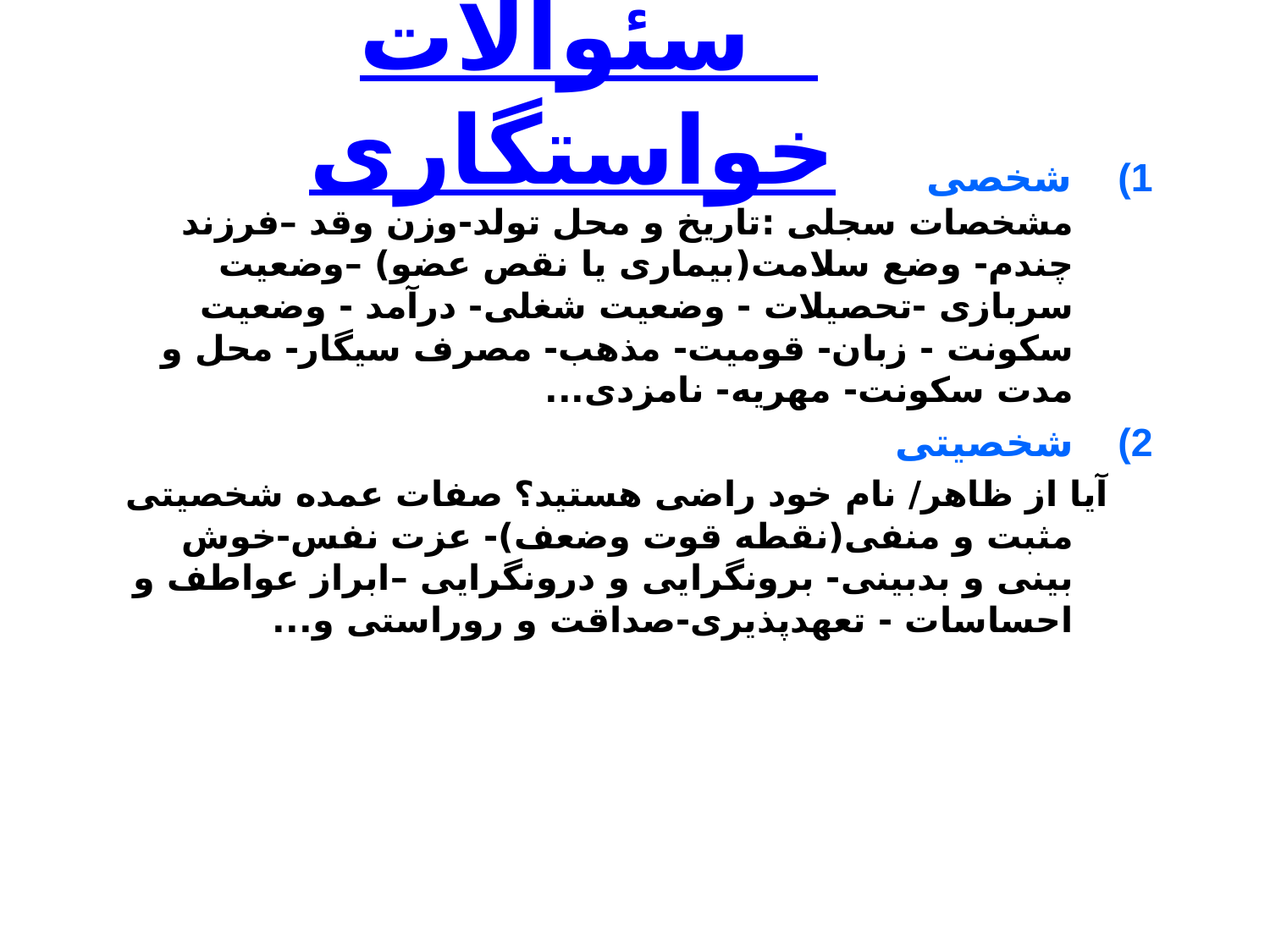

# سئوالات خواستگاری
شخصی                                                    مشخصات سجلی :تاریخ و محل تولد-وزن وقد –فرزند چندم- وضع سلامت(بیماری یا نقص عضو) –وضعیت سربازی -تحصیلات - وضعیت شغلی- درآمد - وضعیت سکونت - زبان- قومیت- مذهب- مصرف سیگار- محل و مدت سکونت- مهریه- نامزدی...
شخصیتی
   آیا از ظاهر/ نام خود راضی هستید؟ صفات عمده شخصیتی مثبت و منفی(نقطه قوت وضعف)- عزت نفس-خوش بینی و بدبینی- برونگرایی و درونگرایی –ابراز عواطف و احساسات - تعهدپذیری-صداقت و روراستی و...